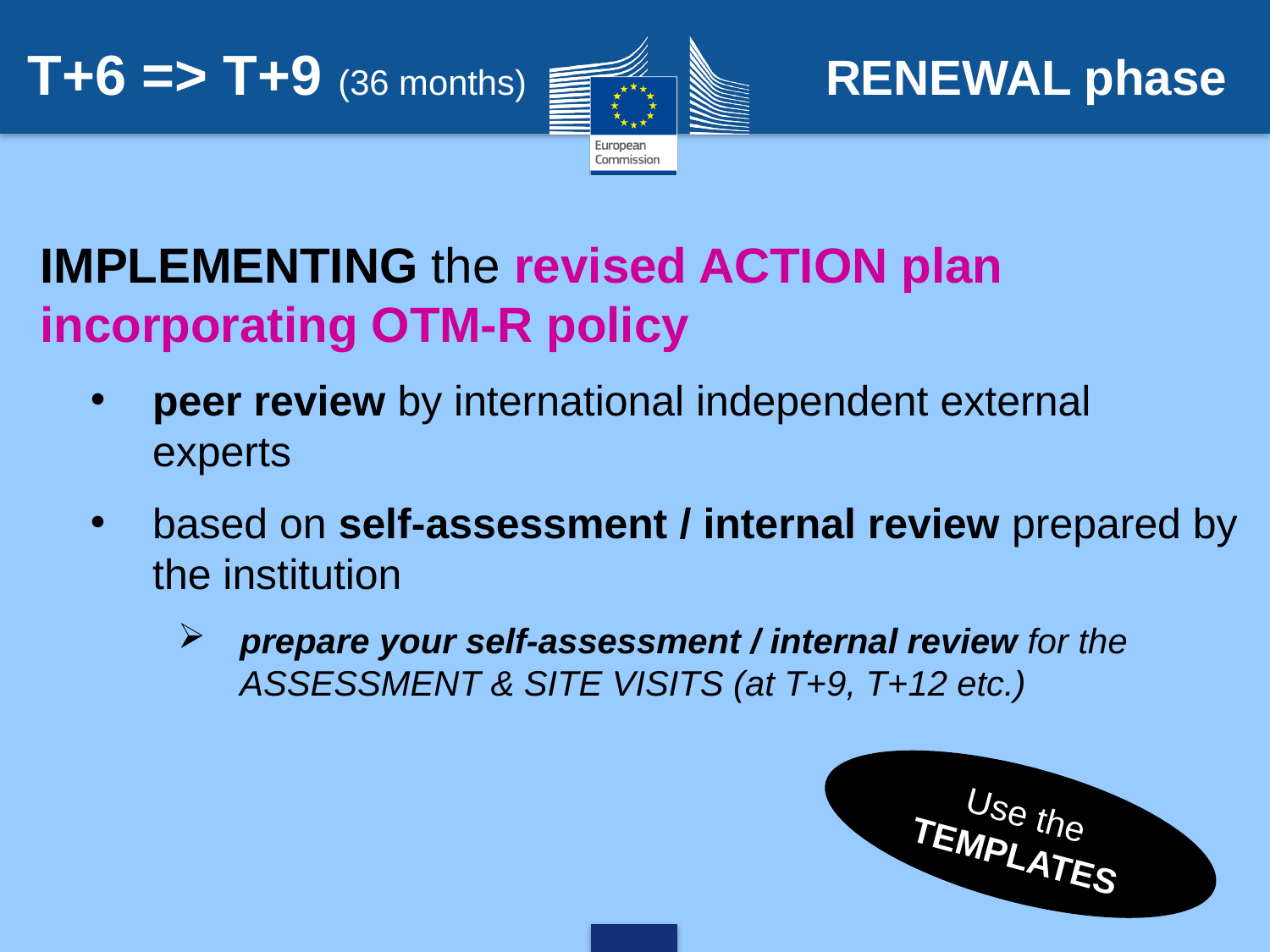

T+6 => T+9 (36 months)
RENEWAL phase
IMPLEMENTING the revised ACTION plan incorporating OTM-R policy
peer review by international independent external experts
based on self-assessment / internal review prepared by the institution
prepare your self-assessment / internal review for the ASSESSMENT & SITE VISITS (at T+9, T+12 etc.)
Use the TEMPLATES